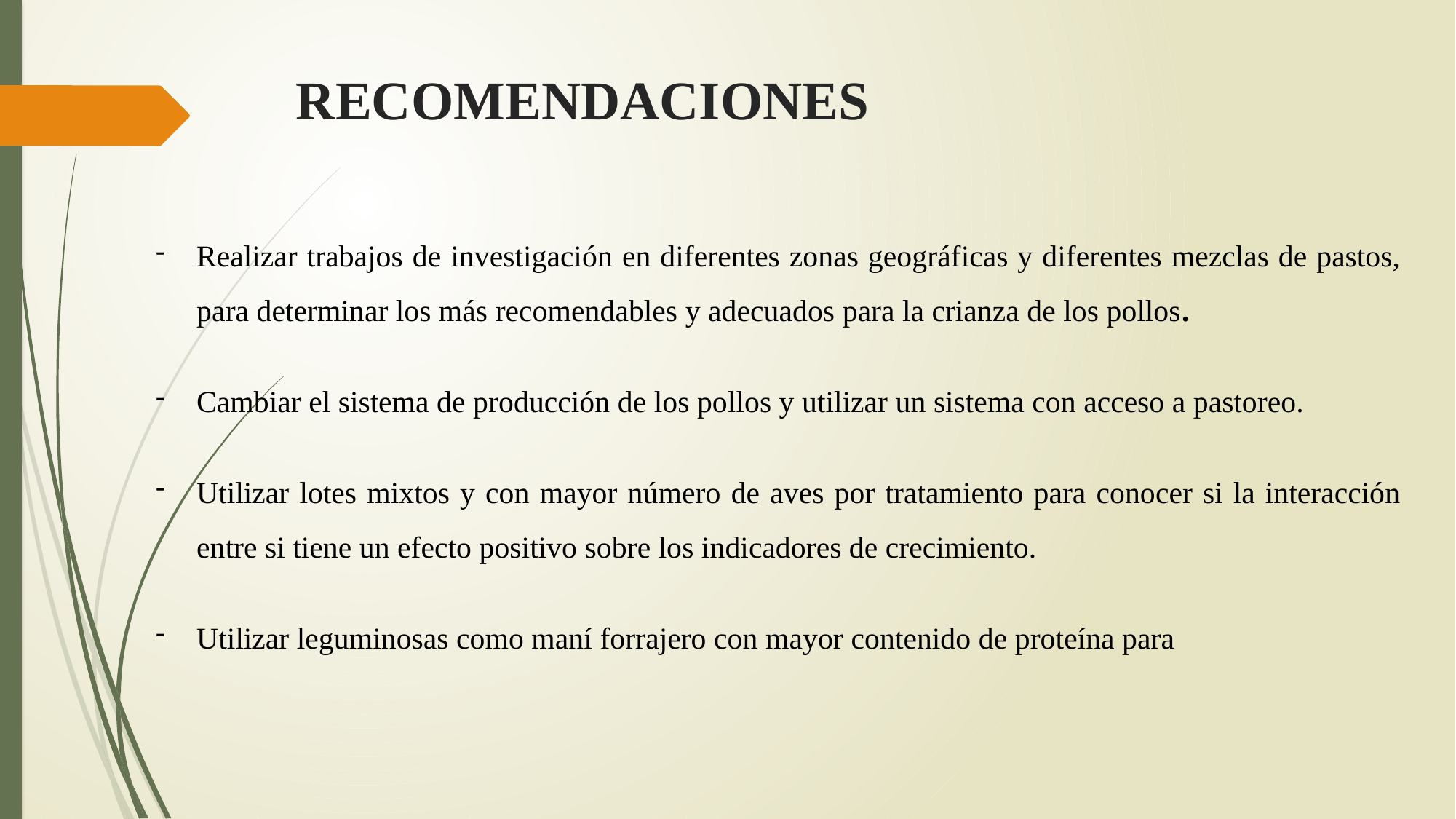

# RECOMENDACIONES
Realizar trabajos de investigación en diferentes zonas geográficas y diferentes mezclas de pastos, para determinar los más recomendables y adecuados para la crianza de los pollos.
Cambiar el sistema de producción de los pollos y utilizar un sistema con acceso a pastoreo.
Utilizar lotes mixtos y con mayor número de aves por tratamiento para conocer si la interacción entre si tiene un efecto positivo sobre los indicadores de crecimiento.
Utilizar leguminosas como maní forrajero con mayor contenido de proteína para